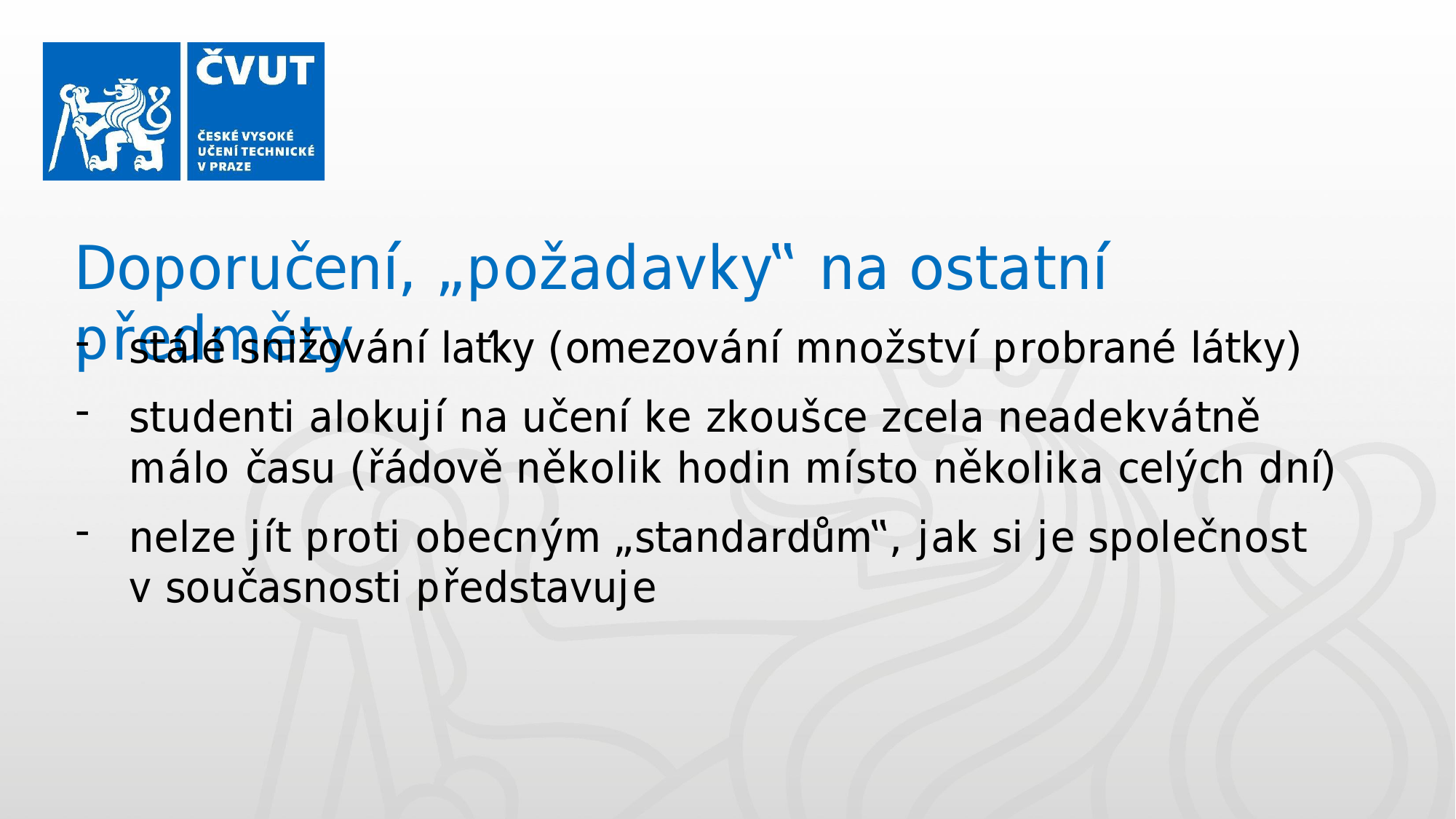

# Doporučení, „požadavky“ na ostatní předměty
stálé snižování laťky (omezování množství probrané látky)
studenti alokují na učení ke zkoušce zcela neadekvátně málo času (řádově několik hodin místo několika celých dní)
nelze jít proti obecným „standardům“, jak si je společnost
v současnosti představuje